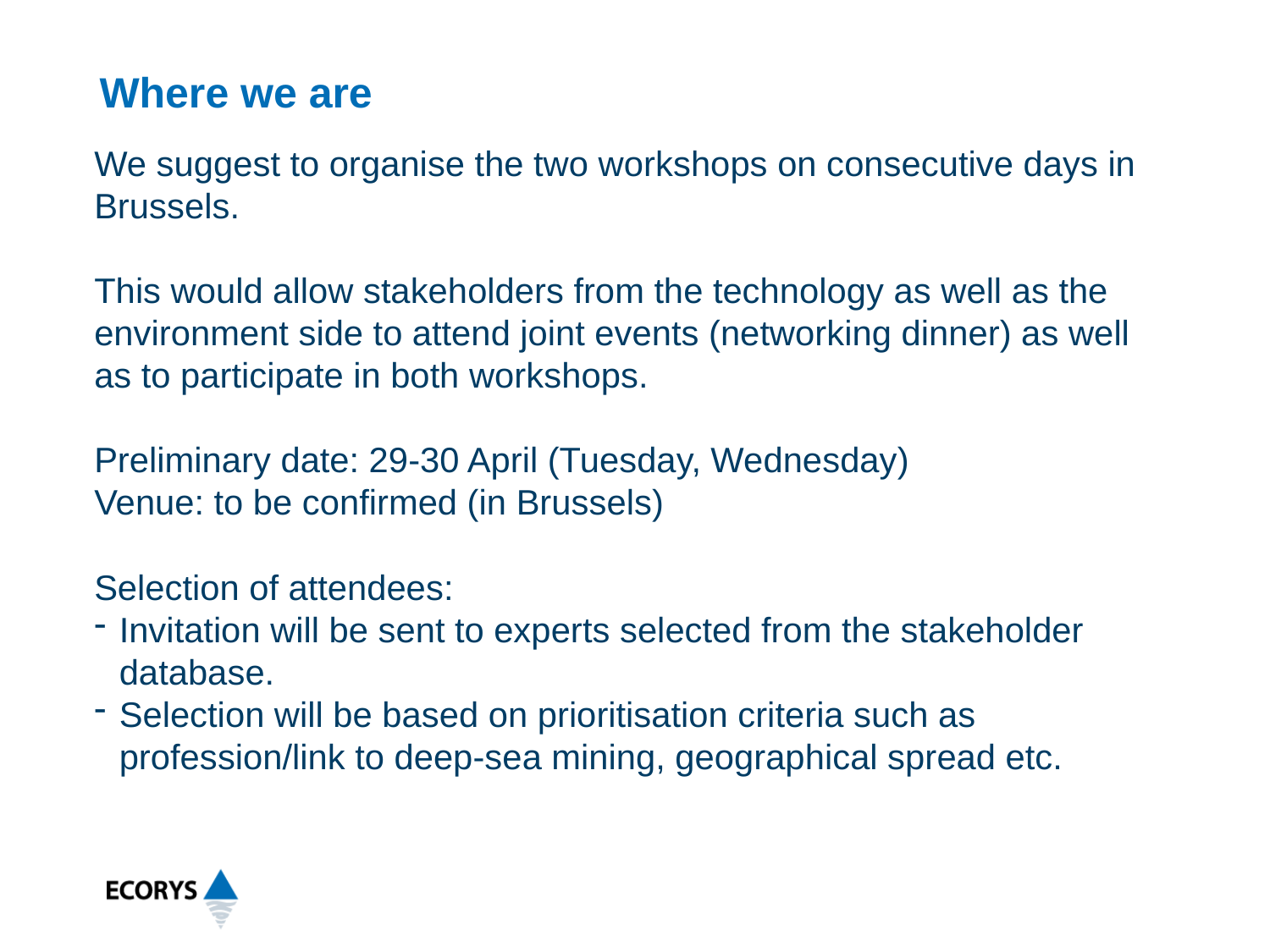

# Where we are
We suggest to organise the two workshops on consecutive days in Brussels.

This would allow stakeholders from the technology as well as the environment side to attend joint events (networking dinner) as well as to participate in both workshops.

Preliminary date: 29-30 April (Tuesday, Wednesday)
Venue: to be confirmed (in Brussels)

Selection of attendees:
Invitation will be sent to experts selected from the stakeholder database.
Selection will be based on prioritisation criteria such as profession/link to deep-sea mining, geographical spread etc.